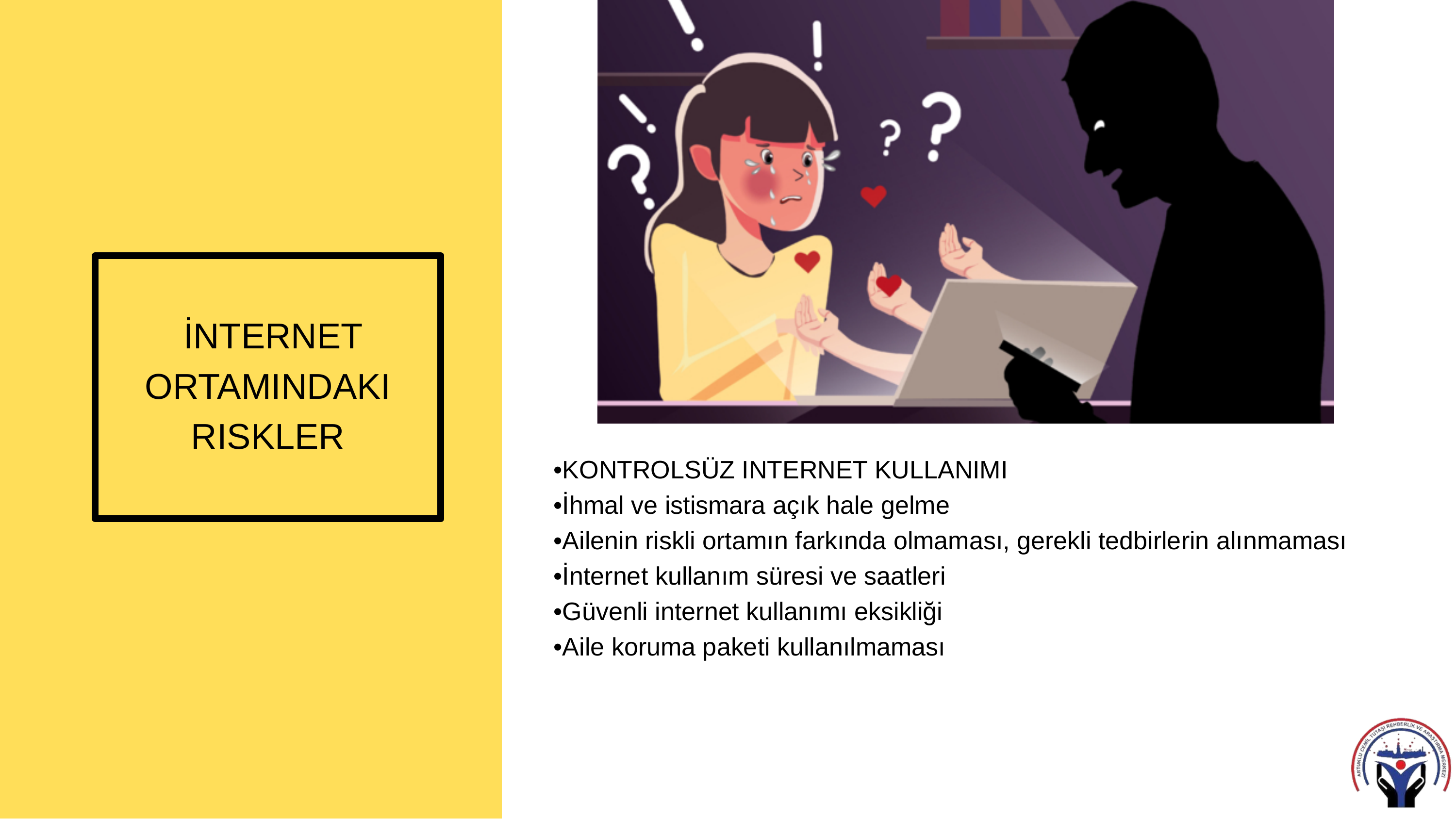

İNTERNET ORTAMINDAKI RISKLER

•KONTROLSÜZ INTERNET KULLANIMI
•İhmal ve istismara açık hale gelme
•Ailenin riskli ortamın farkında olmaması, gerekli tedbirlerin alınmaması
•İnternet kullanım süresi ve saatleri
•Güvenli internet kullanımı eksikliği
•Aile koruma paketi kullanılmaması